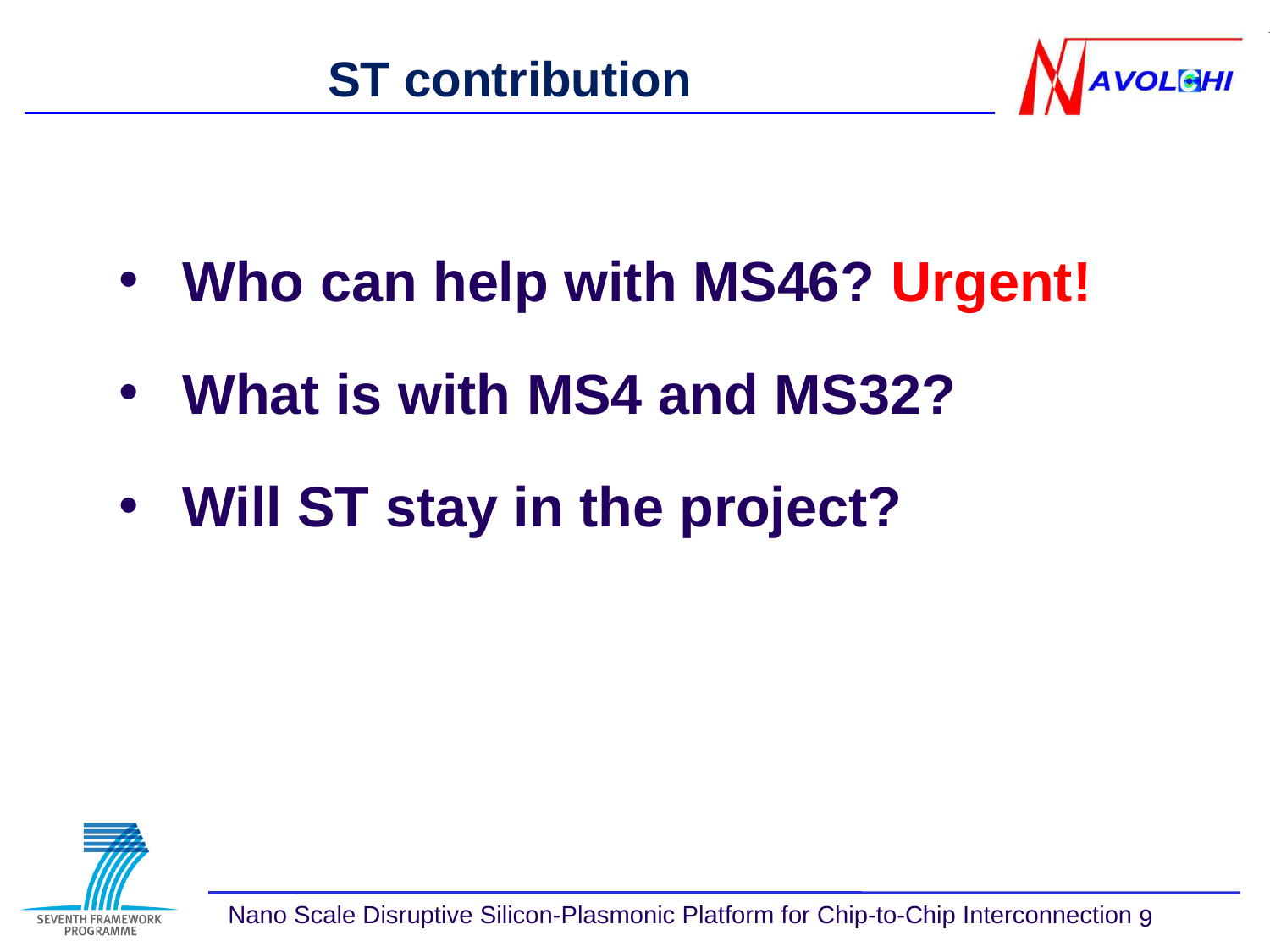

ST contribution
Who can help with MS46? Urgent!

What is with MS4 and MS32?

Will ST stay in the project?